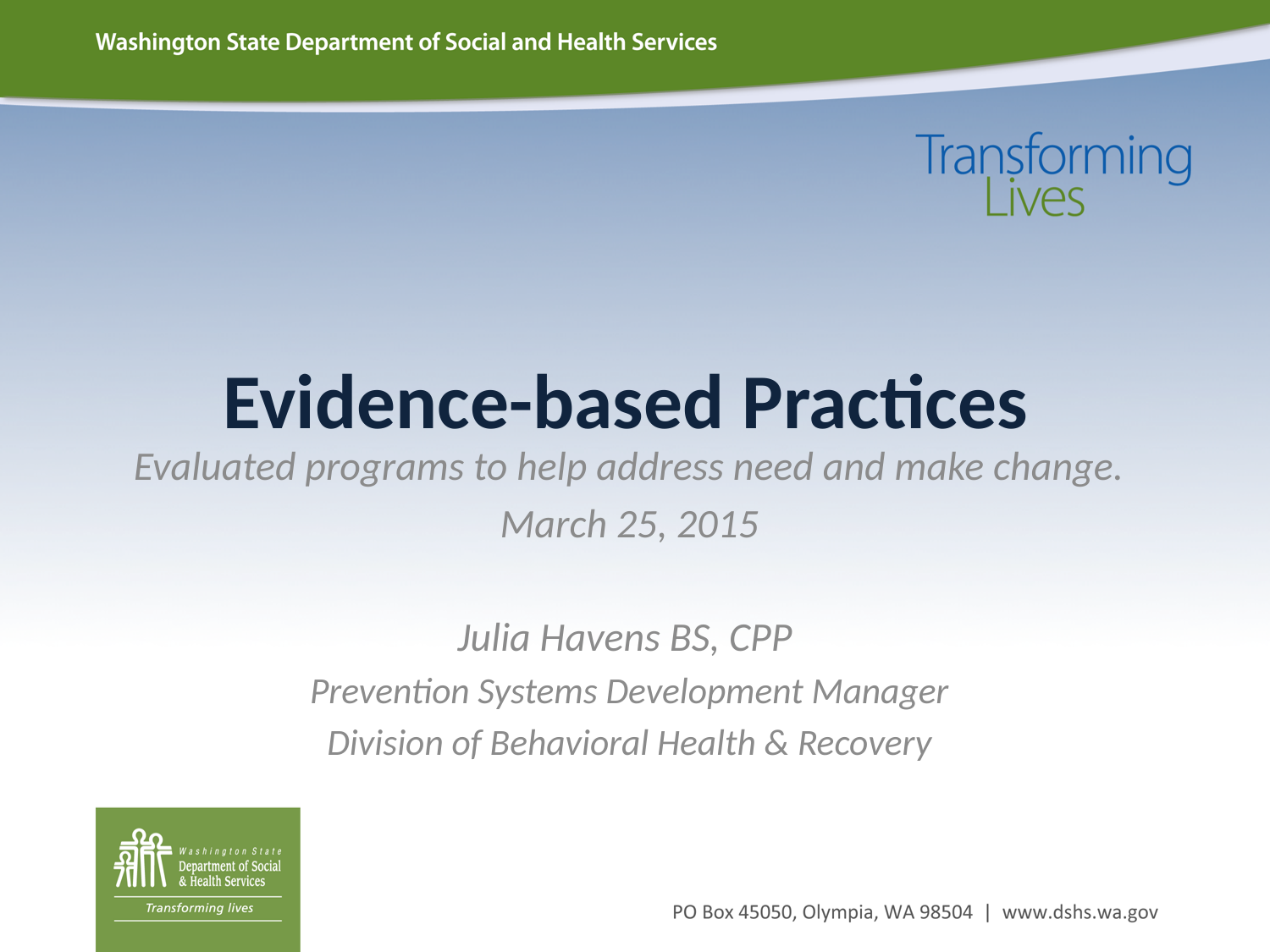

# Evidence-based Practices
Evaluated programs to help address need and make change.
March 25, 2015

Julia Havens BS, CPP
Prevention Systems Development Manager
Division of Behavioral Health & Recovery